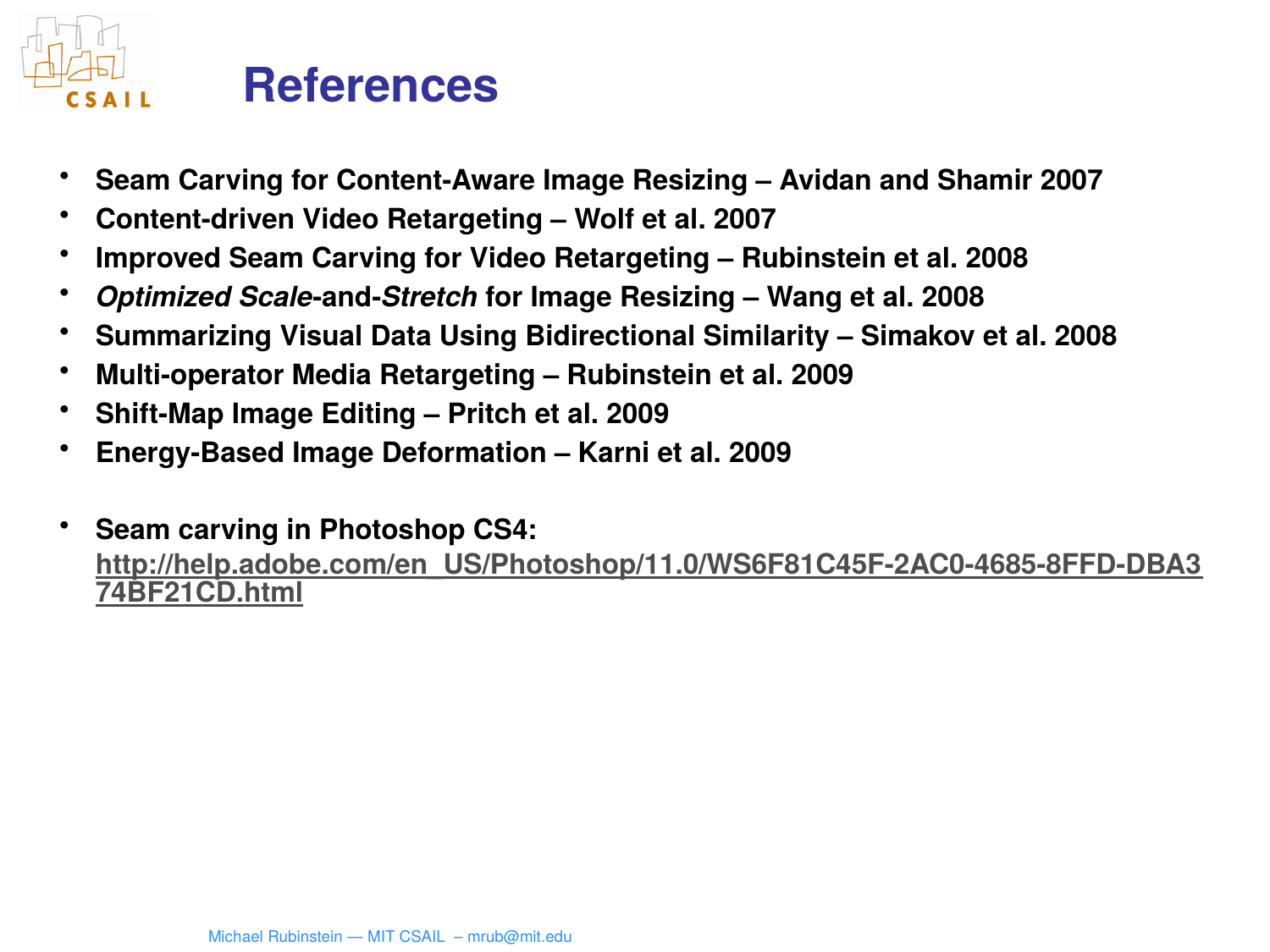

# References
Seam Carving for Content-Aware Image Resizing – Avidan and Shamir 2007
Content-driven Video Retargeting – Wolf et al. 2007
Improved Seam Carving for Video Retargeting – Rubinstein et al. 2008
Optimized Scale-and-Stretch for Image Resizing – Wang et al. 2008
Summarizing Visual Data Using Bidirectional Similarity – Simakov et al. 2008
Multi-operator Media Retargeting – Rubinstein et al. 2009
Shift-Map Image Editing – Pritch et al. 2009
Energy-Based Image Deformation – Karni et al. 2009

Seam carving in Photoshop CS4: http://help.adobe.com/en_US/Photoshop/11.0/WS6F81C45F-2AC0-4685-8FFD-DBA374BF21CD.html

Michael Rubinstein — MIT CSAIL  – mrub@mit.edu